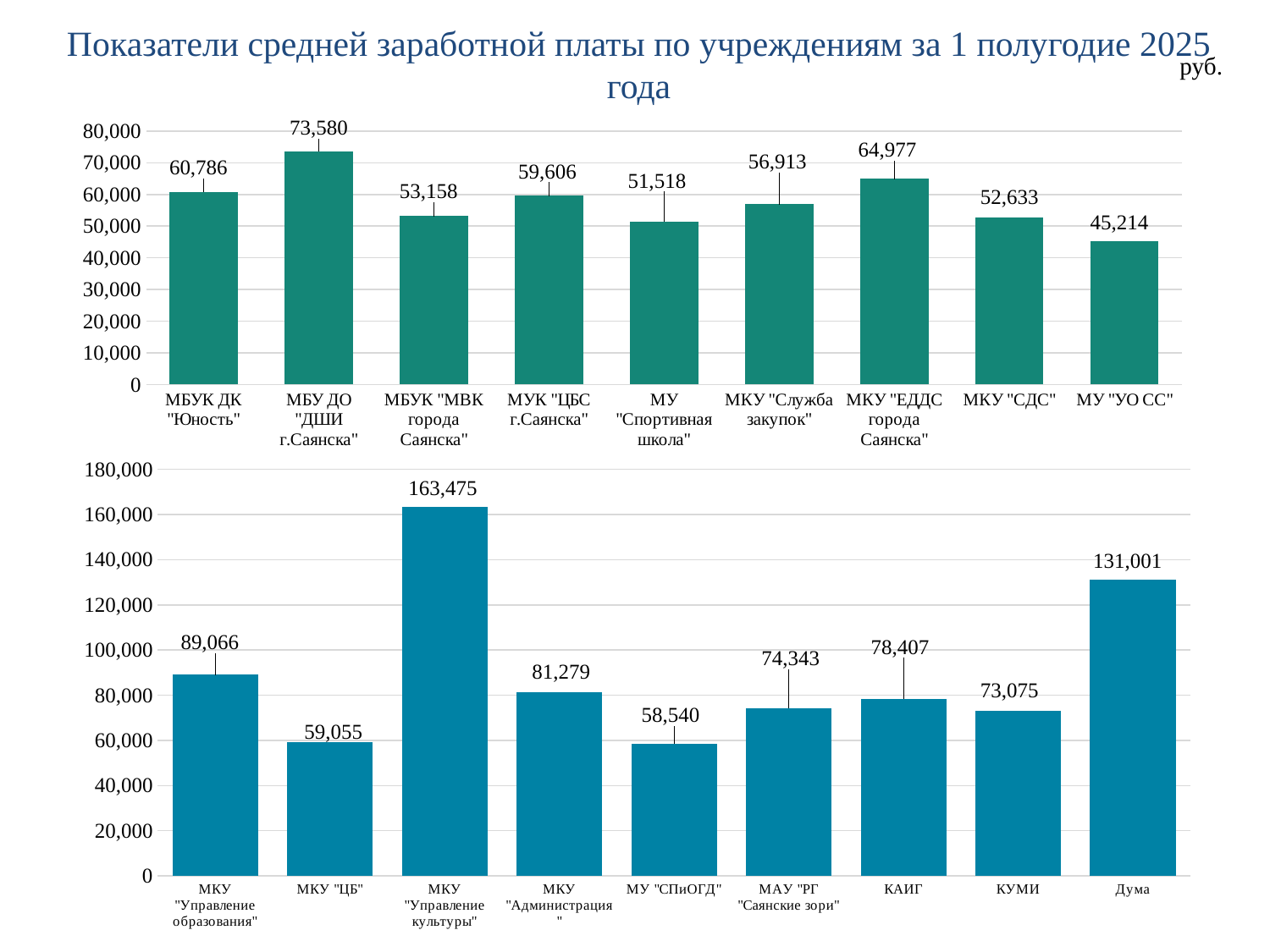

Показатели средней заработной платы по учреждениям за 1 полугодие 2025 года
руб.

### Chart

| Category | Ряд 1 |
|---|---|
| МБУК ДК "Юность" | 60786.15 |
| МБУ ДО "ДШИ г.Саянска" | 73579.82 |
| МБУК "МВК города Саянска" | 53157.94 |
| МУК "ЦБС г.Саянска" | 59606.31 |
| МУ "Спортивная школа" | 51518.17 |
| МКУ "Служба закупок" | 56912.9 |
| МКУ "ЕДДС города Саянска" | 64977.02 |
| МКУ "СДС" | 52632.54 |
| МУ "УО СС" | 45213.56 |

### Chart

| Category | Ряд 1 |
|---|---|
| МКУ "Управление образования" | 89066.37 |
| МКУ "ЦБ" | 59055.32 |
| МКУ "Управление культуры" | 163474.5 |
| МКУ "Администрация" | 81279.24 |
| МУ "СПиОГД" | 58540.29 |
| МАУ "РГ "Саянские зори" | 74342.96 |
| КАИГ | 78407.04 |
| КУМИ | 73075.26 |
| Дума | 131001.49 |